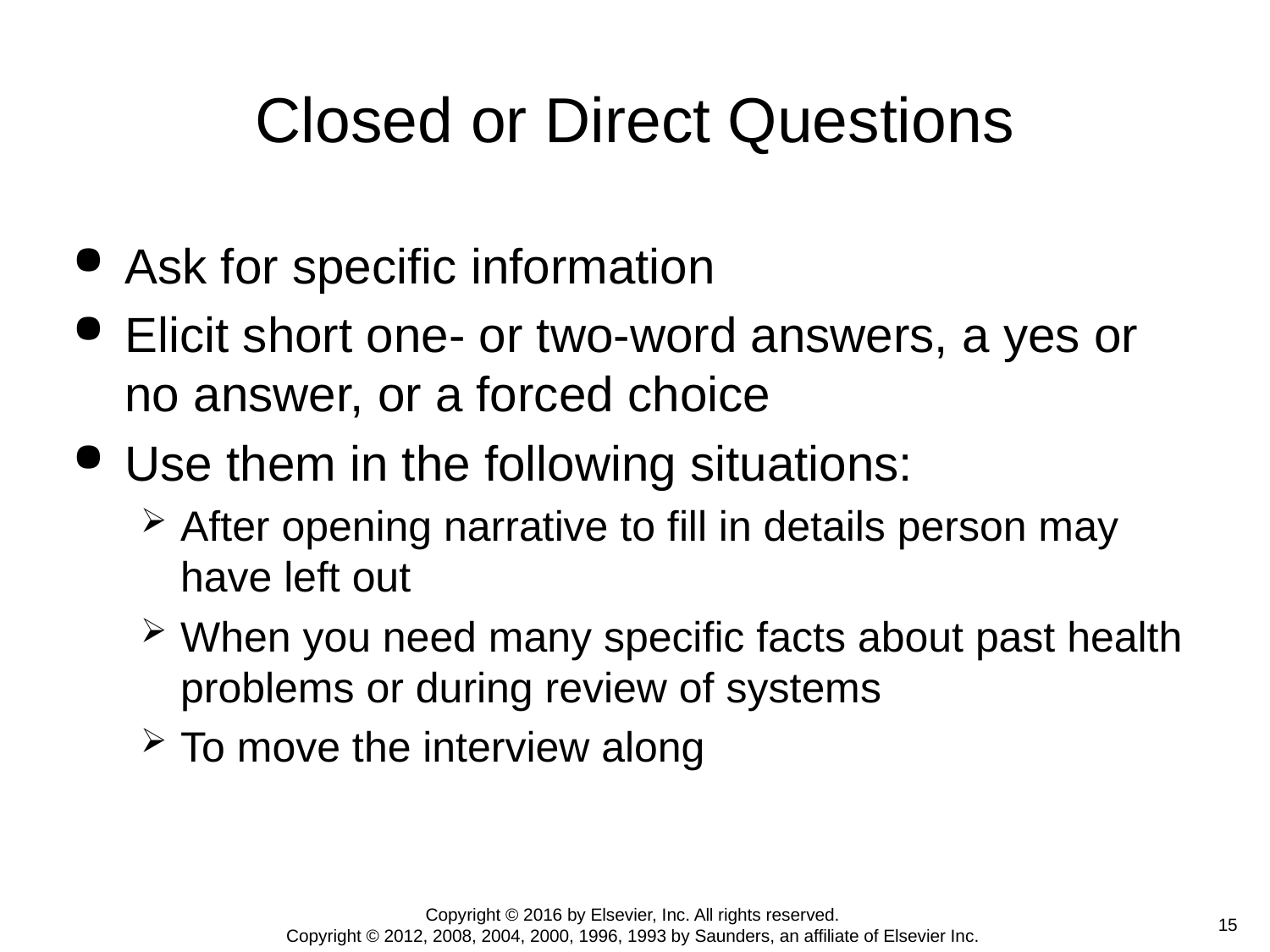

# Closed or Direct Questions
Ask for specific information
Elicit short one- or two-word answers, a yes or no answer, or a forced choice
Use them in the following situations:
After opening narrative to fill in details person may have left out
When you need many specific facts about past health problems or during review of systems
To move the interview along

Copyright © 2016 by Elsevier, Inc. All rights reserved.
Copyright © 2012, 2008, 2004, 2000, 1996, 1993 by Saunders, an affiliate of Elsevier Inc.
 15